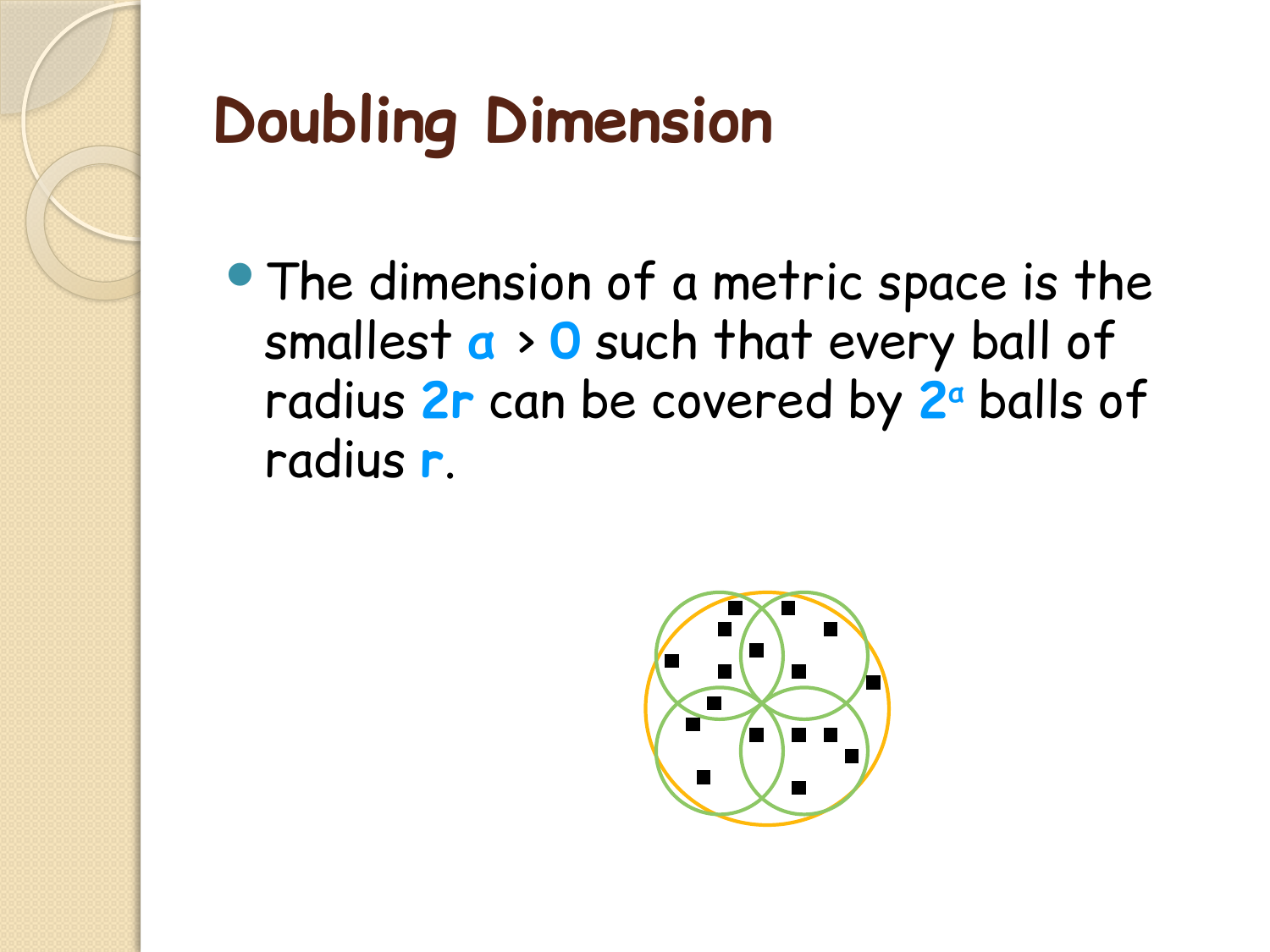

# Doubling Dimension
The dimension of a metric space is the smallest α > 0 such that every ball of radius 2r can be covered by 2α balls of radius r.